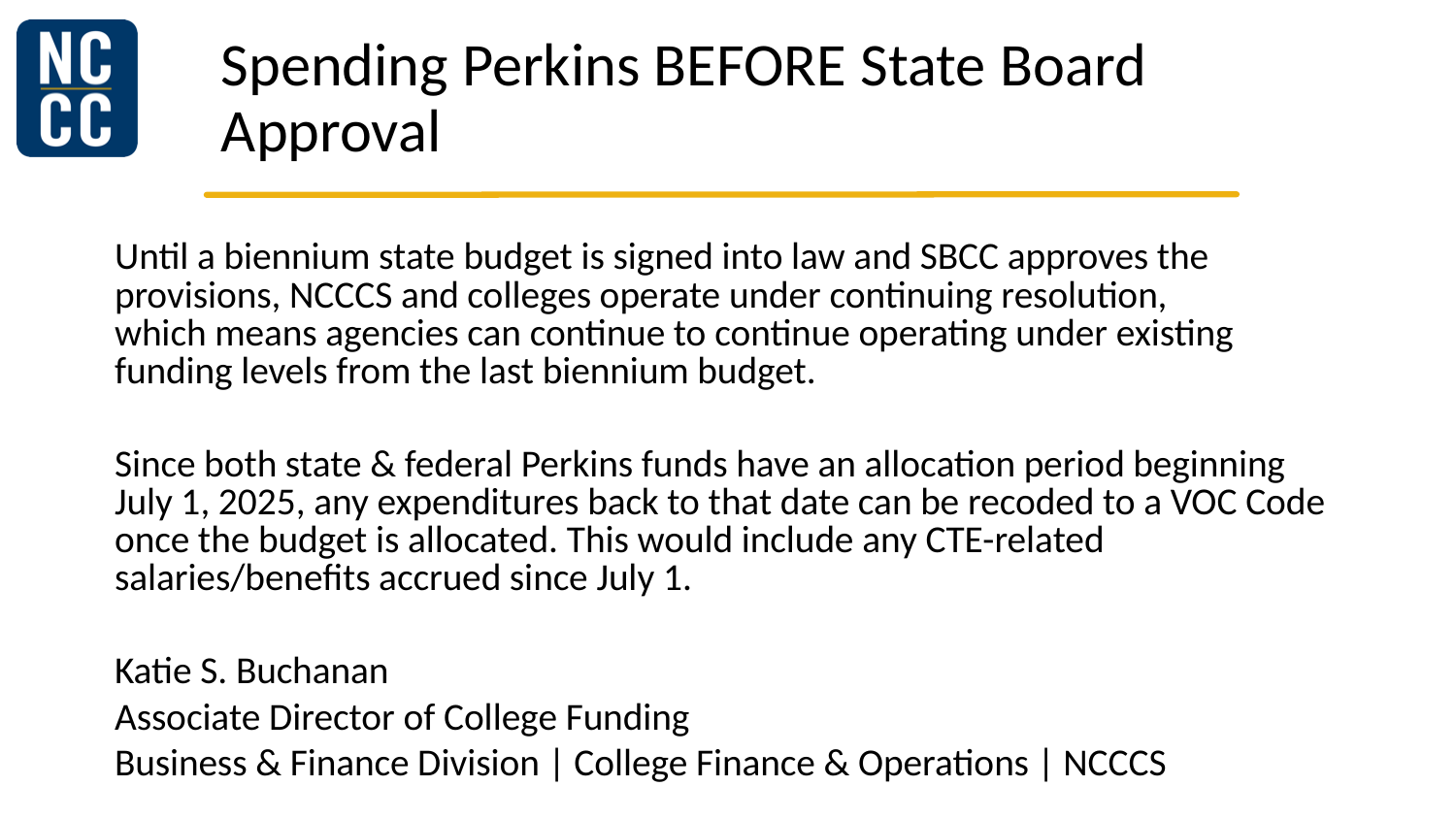

# Spending Perkins BEFORE State Board Approval
Until a biennium state budget is signed into law and SBCC approves the provisions, NCCCS and colleges operate under continuing resolution, which means agencies can continue to continue operating under existing funding levels from the last biennium budget.

Since both state & federal Perkins funds have an allocation period beginning July 1, 2025, any expenditures back to that date can be recoded to a VOC Code once the budget is allocated. This would include any CTE-related salaries/benefits accrued since July 1.

Katie S. Buchanan
Associate Director of College Funding
Business & Finance Division | College Finance & Operations | NCCCS